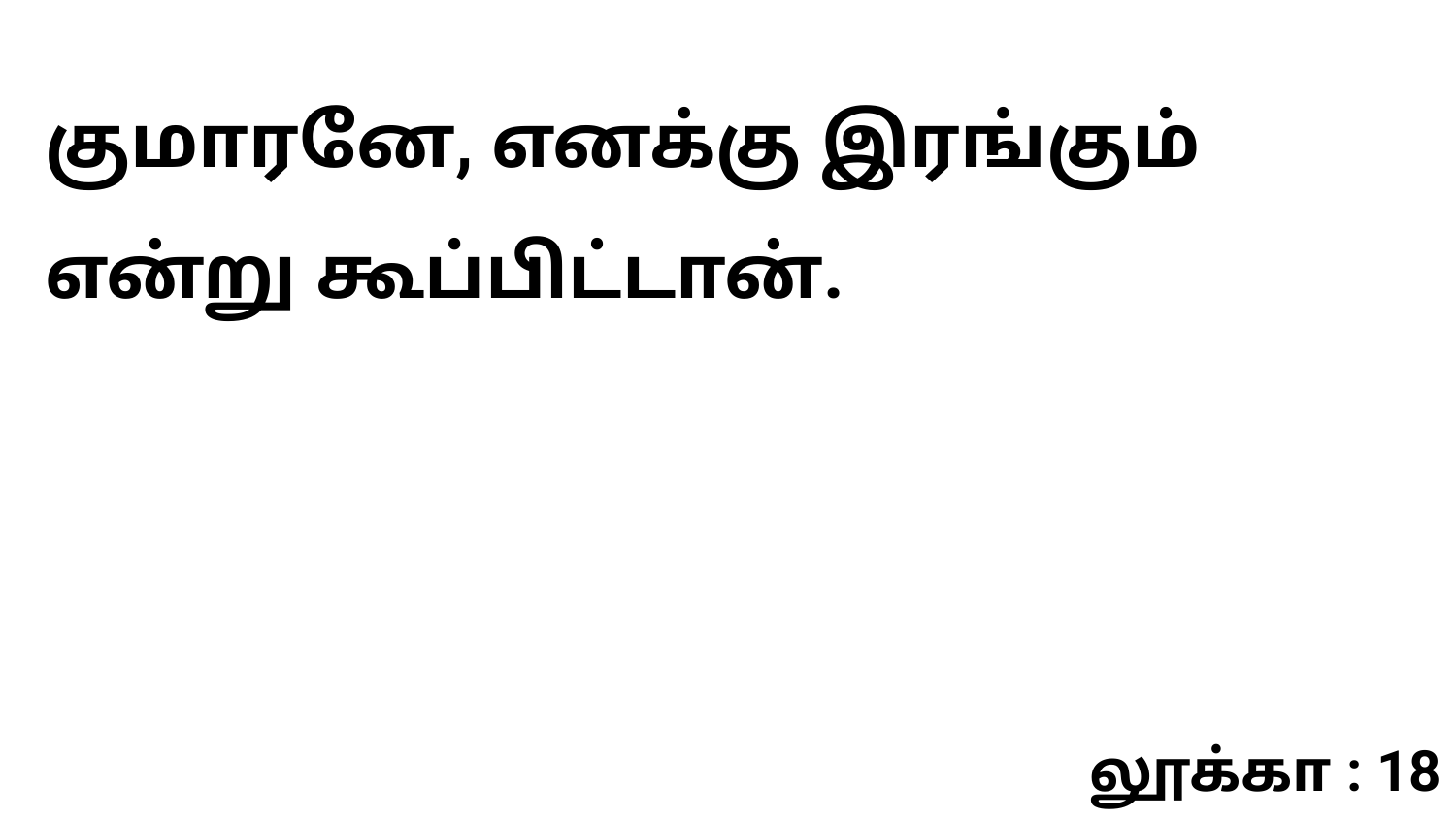

குமாரனே, எனக்கு இரங்கும் என்று கூப்பிட்டான்.
லூக்கா : 18